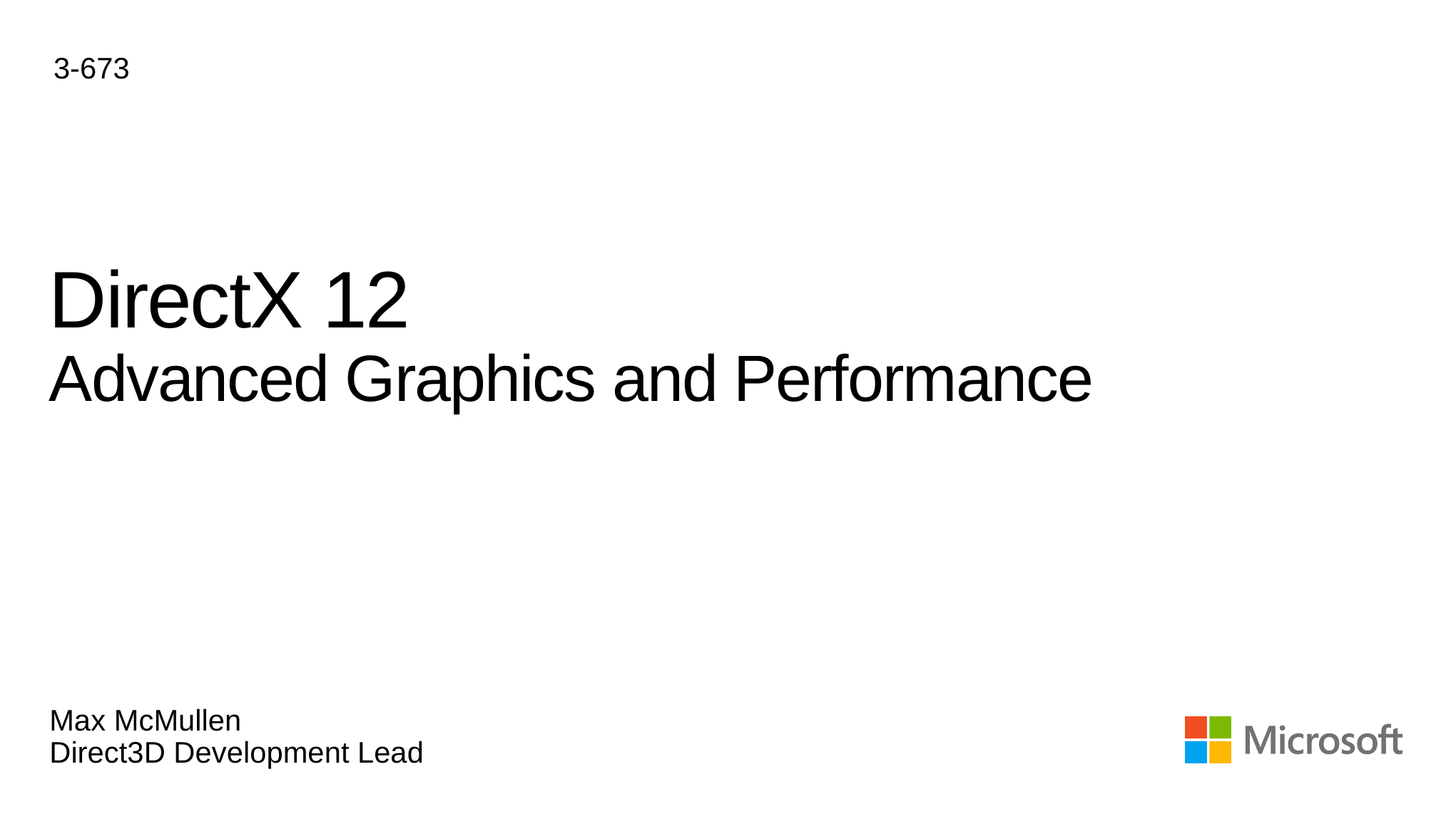

3-673
# DirectX 12 Advanced Graphics and Performance
Max McMullen
Direct3D Development Lead